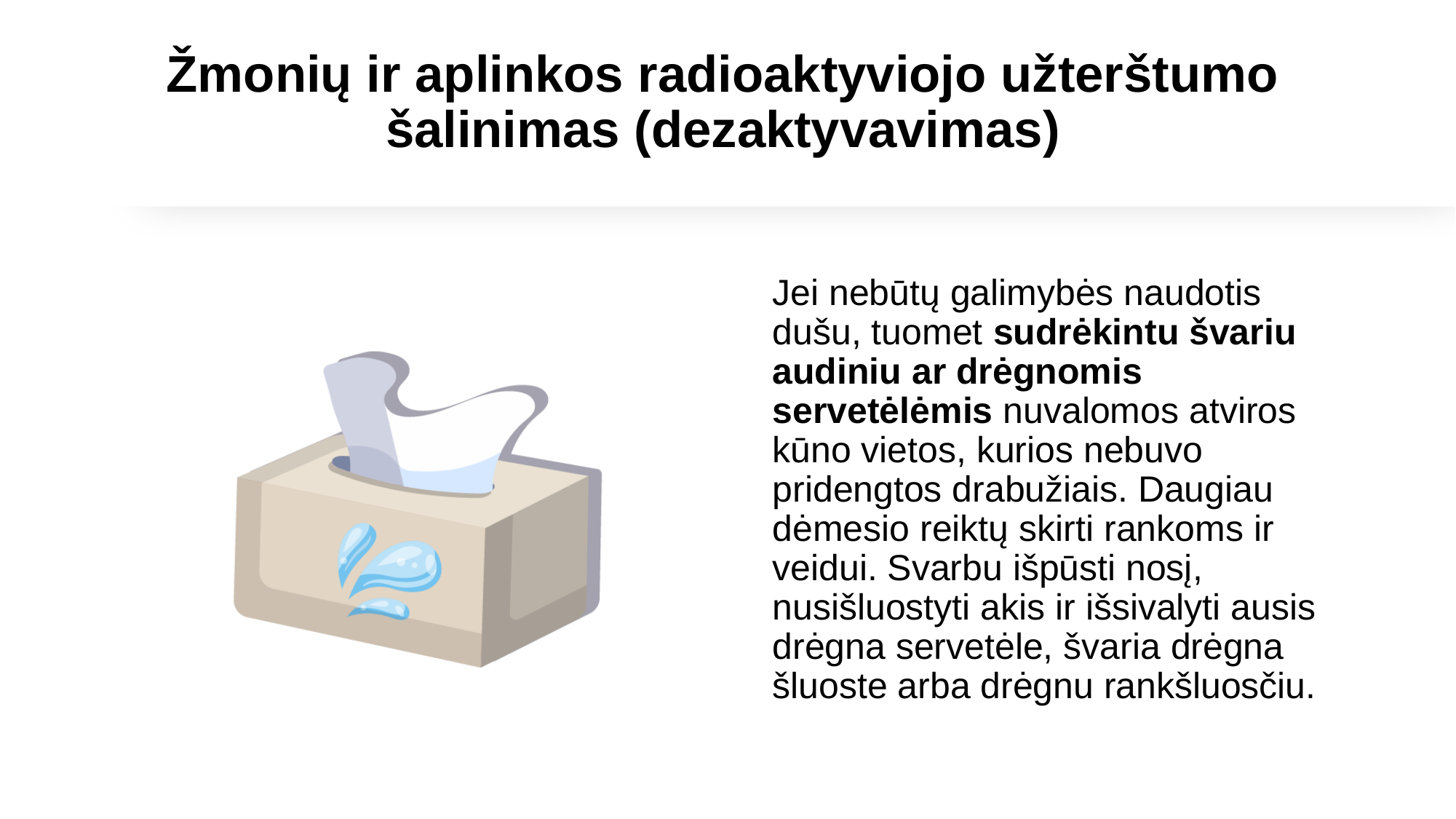

# Žmonių ir aplinkos radioaktyviojo užterštumo šalinimas (dezaktyvavimas)
Jei nebūtų galimybės naudotis dušu, tuomet sudrėkintu švariu audiniu ar drėgnomis servetėlėmis nuvalomos atviros kūno vietos, kurios nebuvo pridengtos drabužiais. Daugiau dėmesio reiktų skirti rankoms ir veidui. Svarbu išpūsti nosį, nusišluostyti akis ir išsivalyti ausis drėgna servetėle, švaria drėgna šluoste arba drėgnu rankšluosčiu.